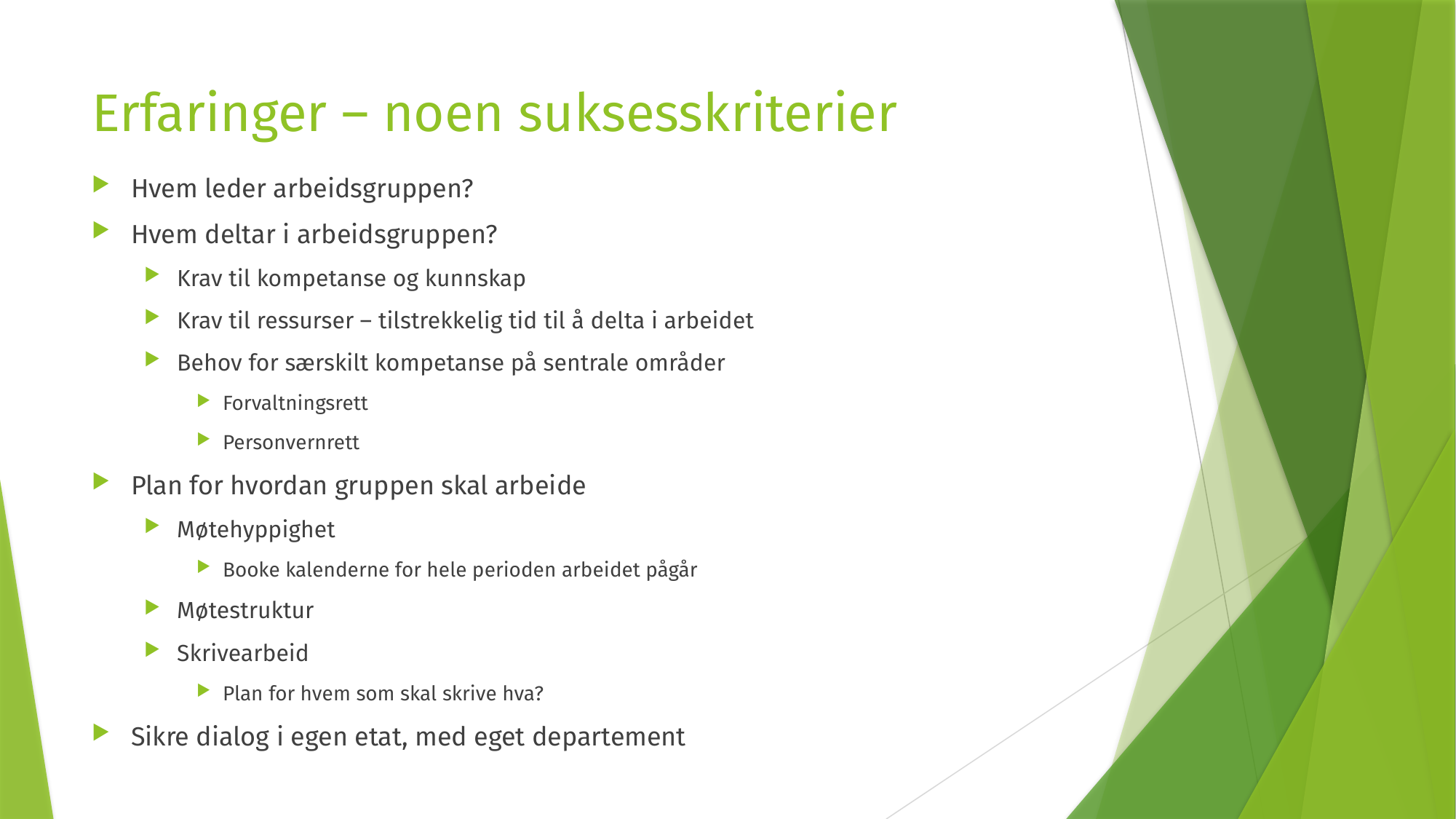

# Erfaringer – noen suksesskriterier
Hvem leder arbeidsgruppen?
Hvem deltar i arbeidsgruppen?
Krav til kompetanse og kunnskap
Krav til ressurser – tilstrekkelig tid til å delta i arbeidet
Behov for særskilt kompetanse på sentrale områder
Forvaltningsrett
Personvernrett
Plan for hvordan gruppen skal arbeide
Møtehyppighet
Booke kalenderne for hele perioden arbeidet pågår
Møtestruktur
Skrivearbeid
Plan for hvem som skal skrive hva?
Sikre dialog i egen etat, med eget departement